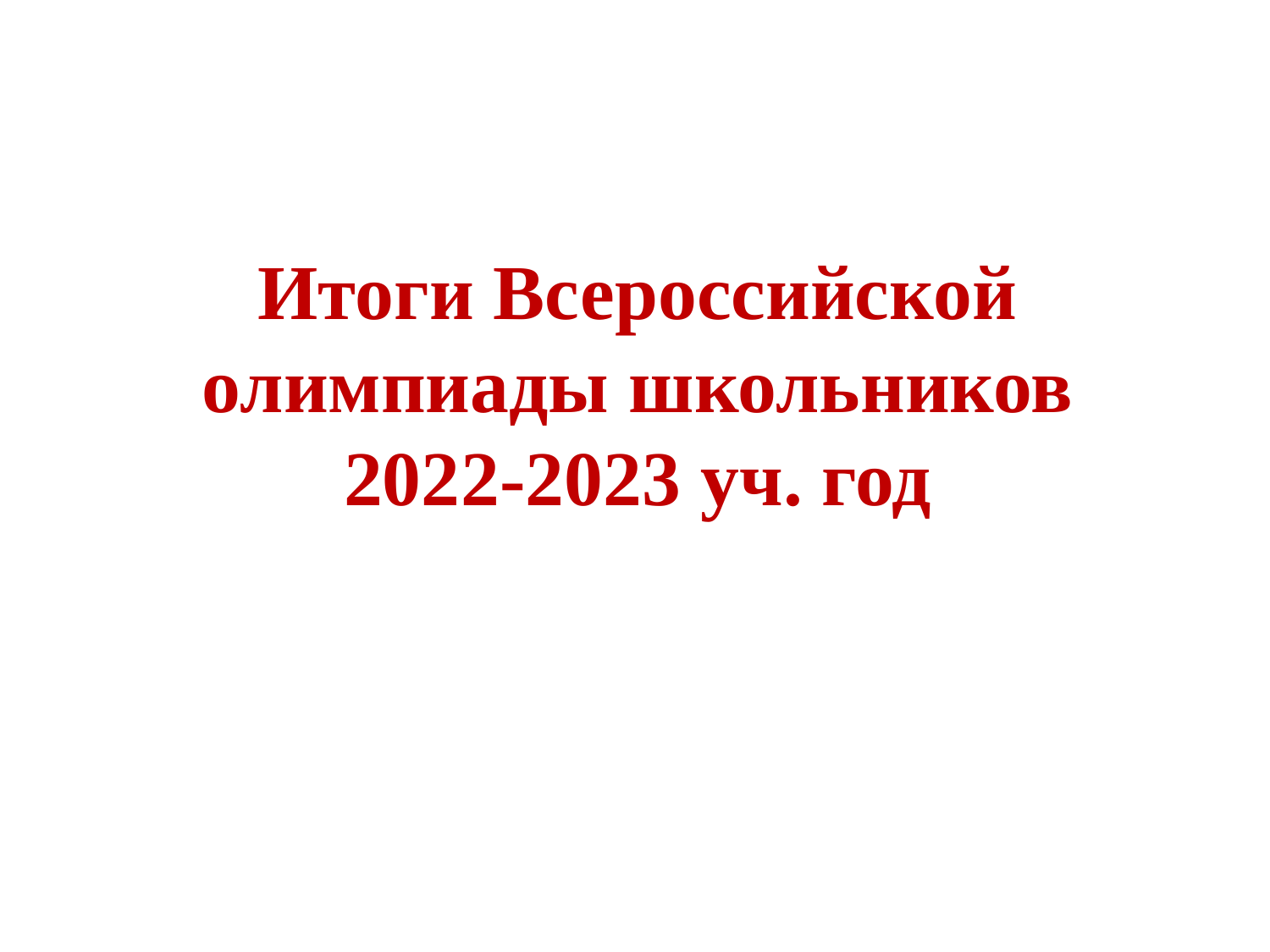

Итоги Всероссийской олимпиады школьников
2022-2023 уч. год